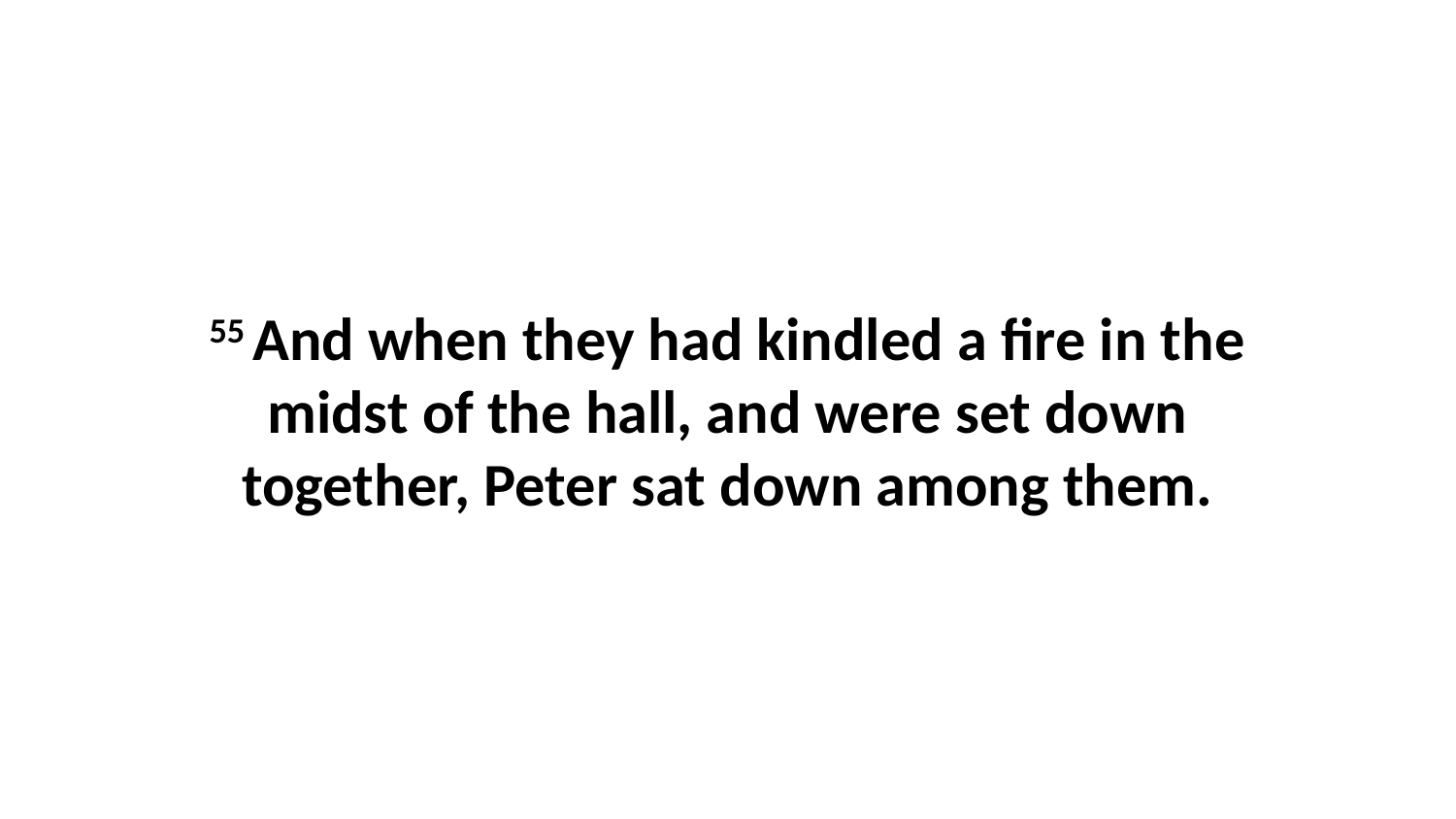

55 And when they had kindled a fire in the midst of the hall, and were set down together, Peter sat down among them.